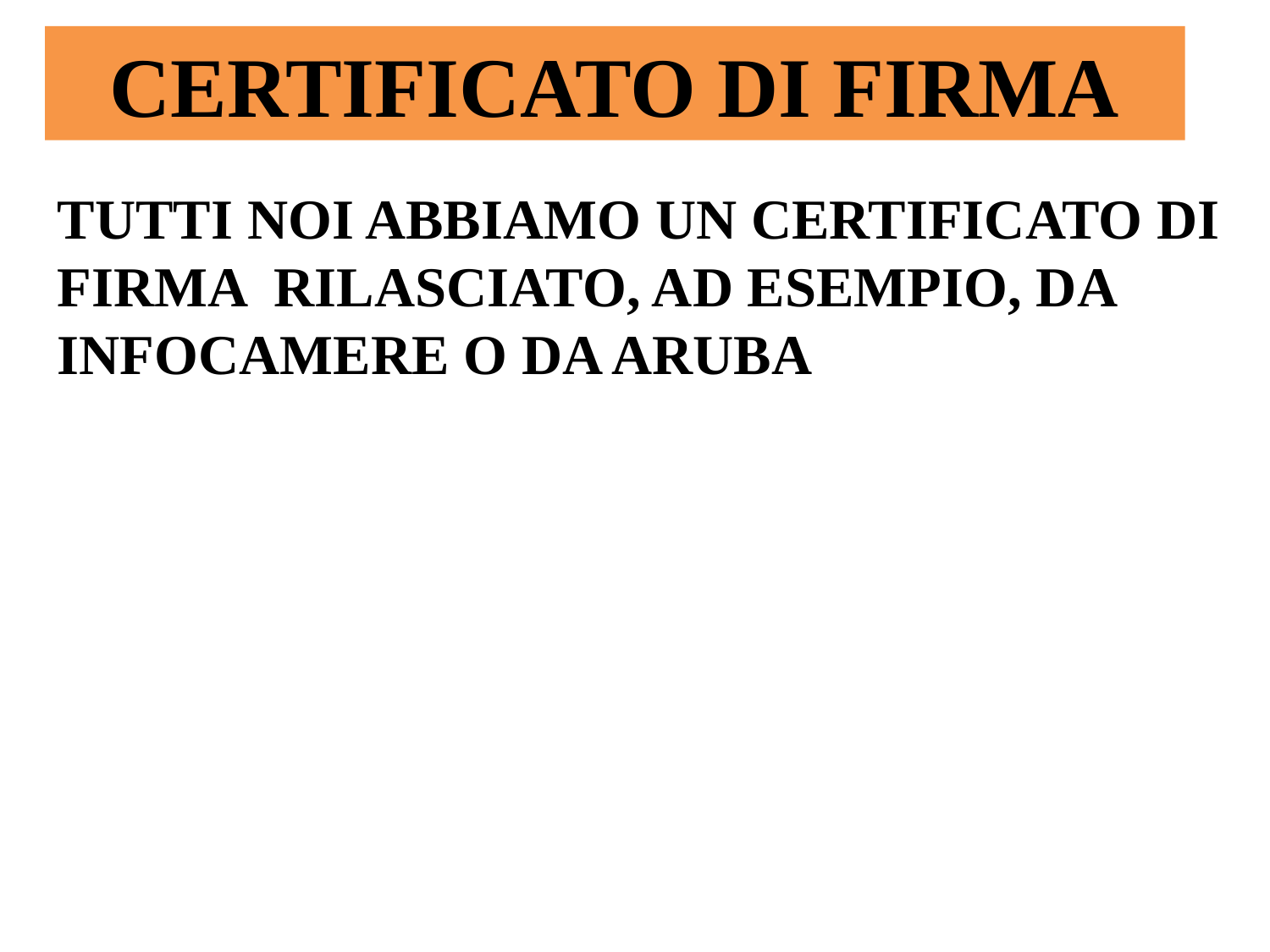

CERTIFICATO DI FIRMA
TUTTI NOI ABBIAMO UN CERTIFICATO DI FIRMA  RILASCIATO, AD ESEMPIO, DA INFOCAMERE O DA ARUBA